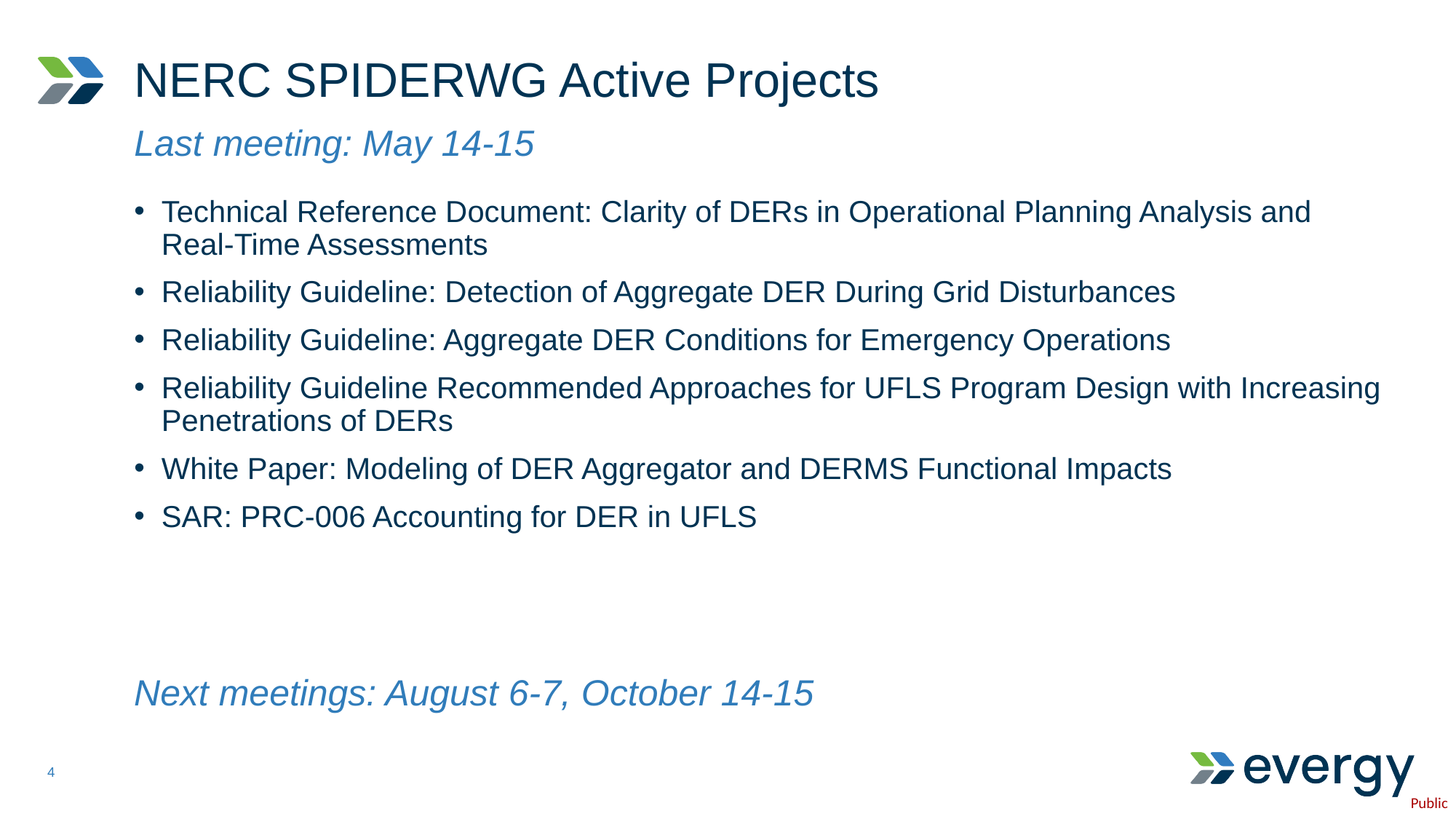

# NERC SPIDERWG Active Projects

Last meeting: May 14-15
Technical Reference Document: Clarity of DERs in Operational Planning Analysis and Real-Time Assessments
Reliability Guideline: Detection of Aggregate DER During Grid Disturbances
Reliability Guideline: Aggregate DER Conditions for Emergency Operations
Reliability Guideline Recommended Approaches for UFLS Program Design with Increasing Penetrations of DERs
White Paper: Modeling of DER Aggregator and DERMS Functional Impacts
SAR: PRC-006 Accounting for DER in UFLS

Next meetings: August 6-7, October 14-15
4